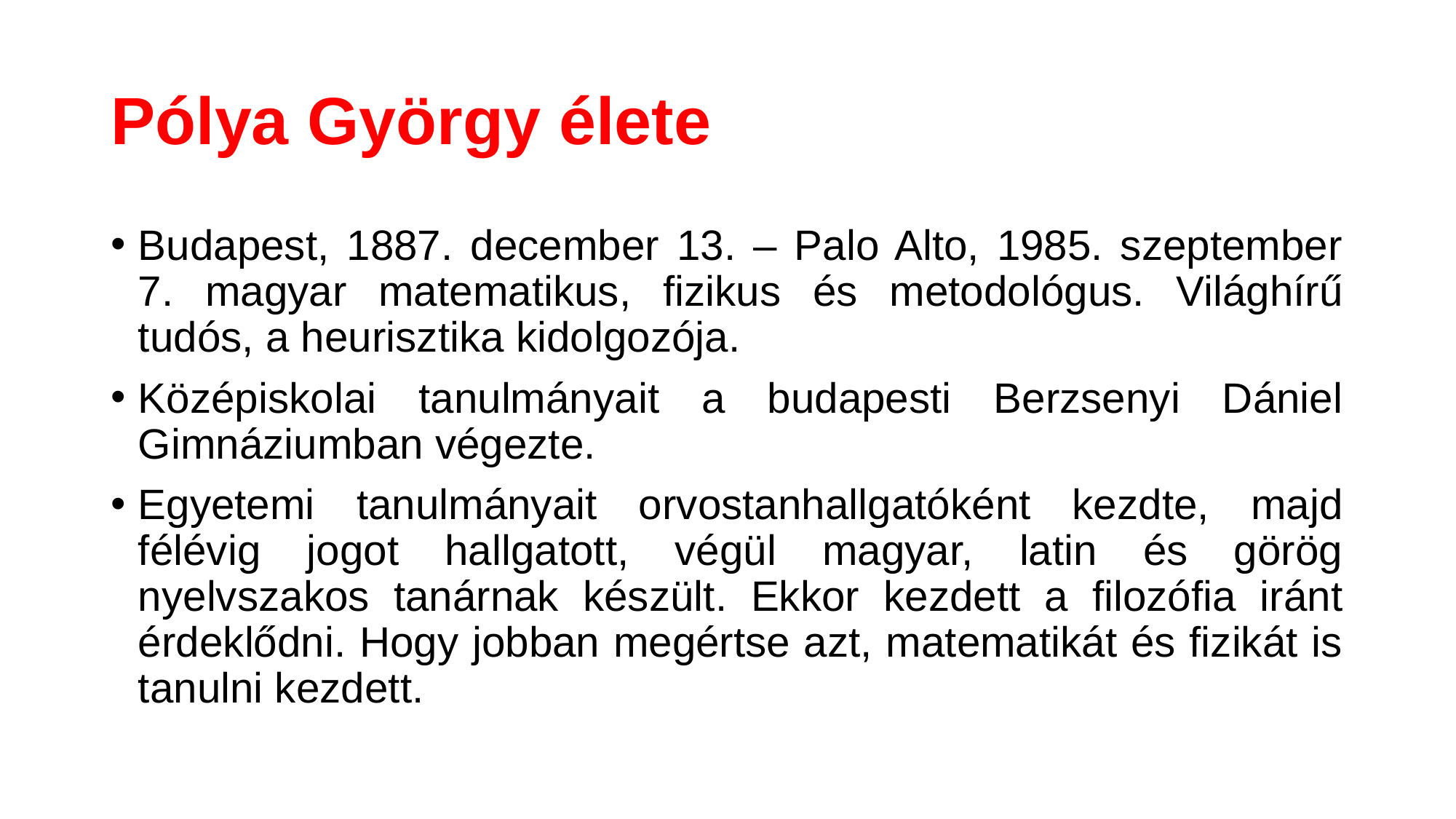

# Pólya György élete
Budapest, 1887. december 13. – Palo Alto, 1985. szeptember 7. magyar matematikus, fizikus és metodológus. Világhírű tudós, a heurisztika kidolgozója.
Középiskolai tanulmányait a budapesti Berzsenyi Dániel Gimnáziumban végezte.
Egyetemi tanulmányait orvostanhallgatóként kezdte, majd félévig jogot hallgatott, végül magyar, latin és görög nyelvszakos tanárnak készült. Ekkor kezdett a filozófia iránt érdeklődni. Hogy jobban megértse azt, matematikát és fizikát is tanulni kezdett.